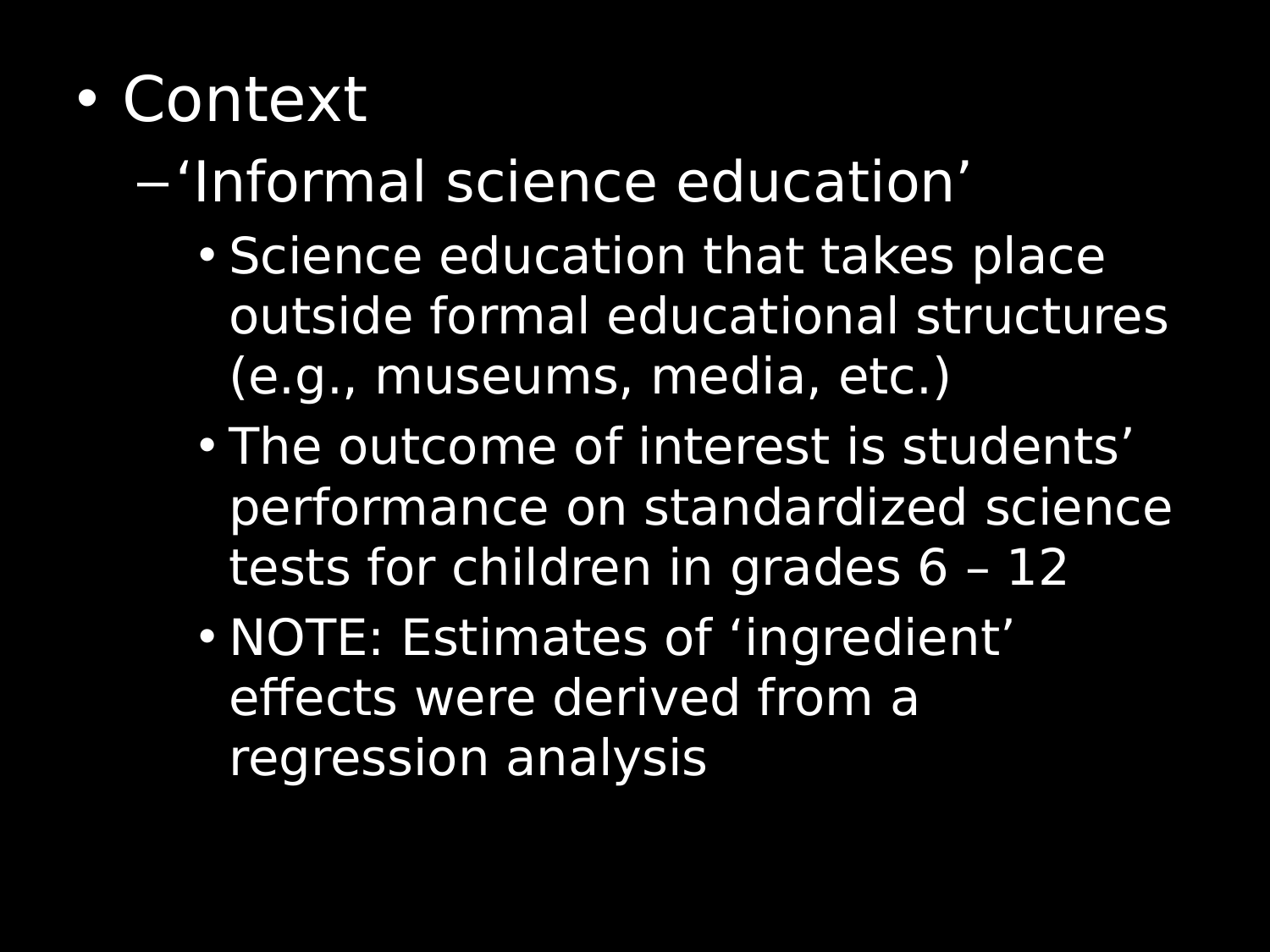

Context
‘Informal science education’
Science education that takes place outside formal educational structures (e.g., museums, media, etc.)
The outcome of interest is students’ performance on standardized science tests for children in grades 6 – 12
NOTE: Estimates of ‘ingredient’ effects were derived from a regression analysis